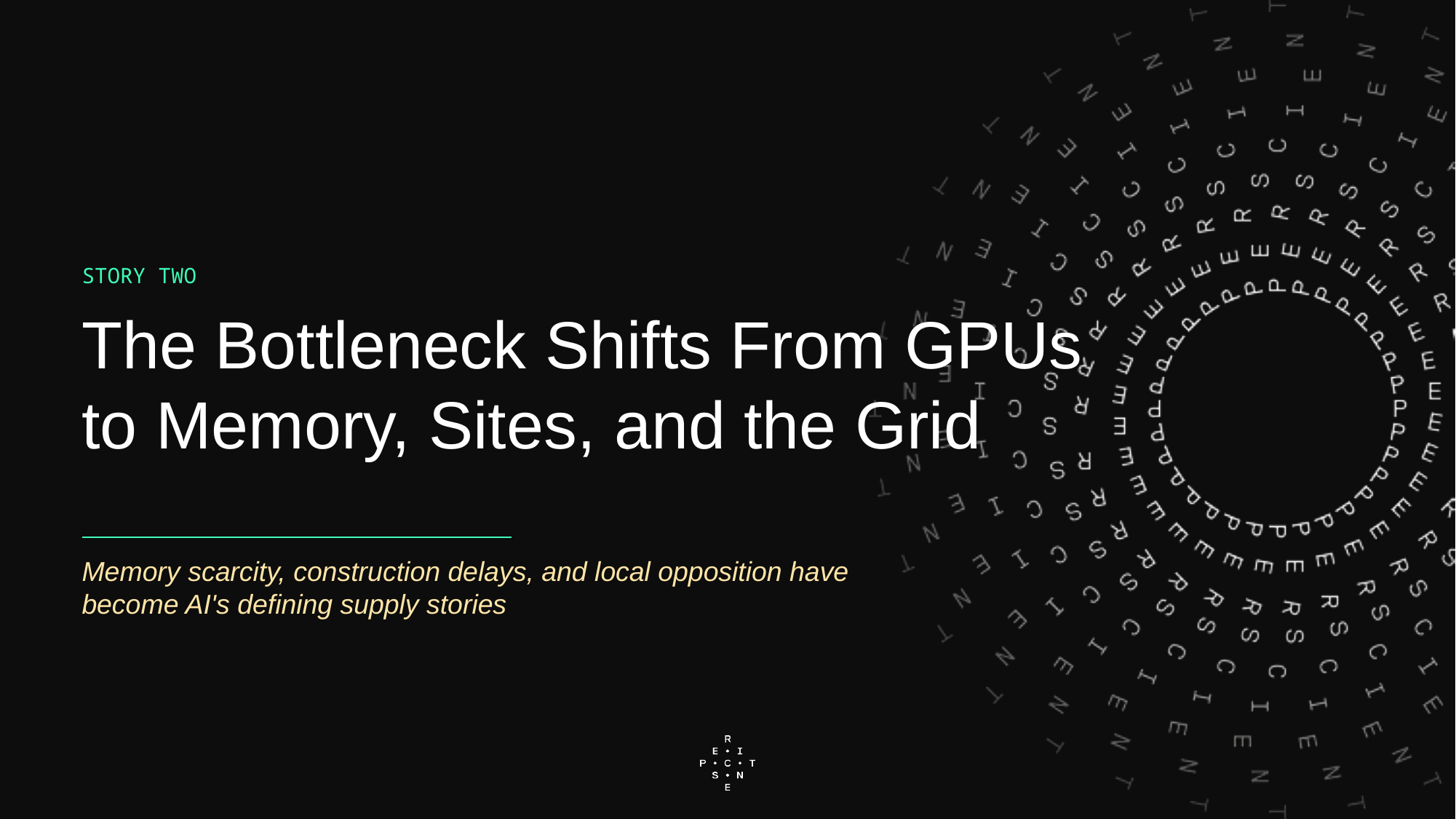

STORY TWO
The Bottleneck Shifts From GPUs to Memory, Sites, and the Grid
Memory scarcity, construction delays, and local opposition have become AI's defining supply stories